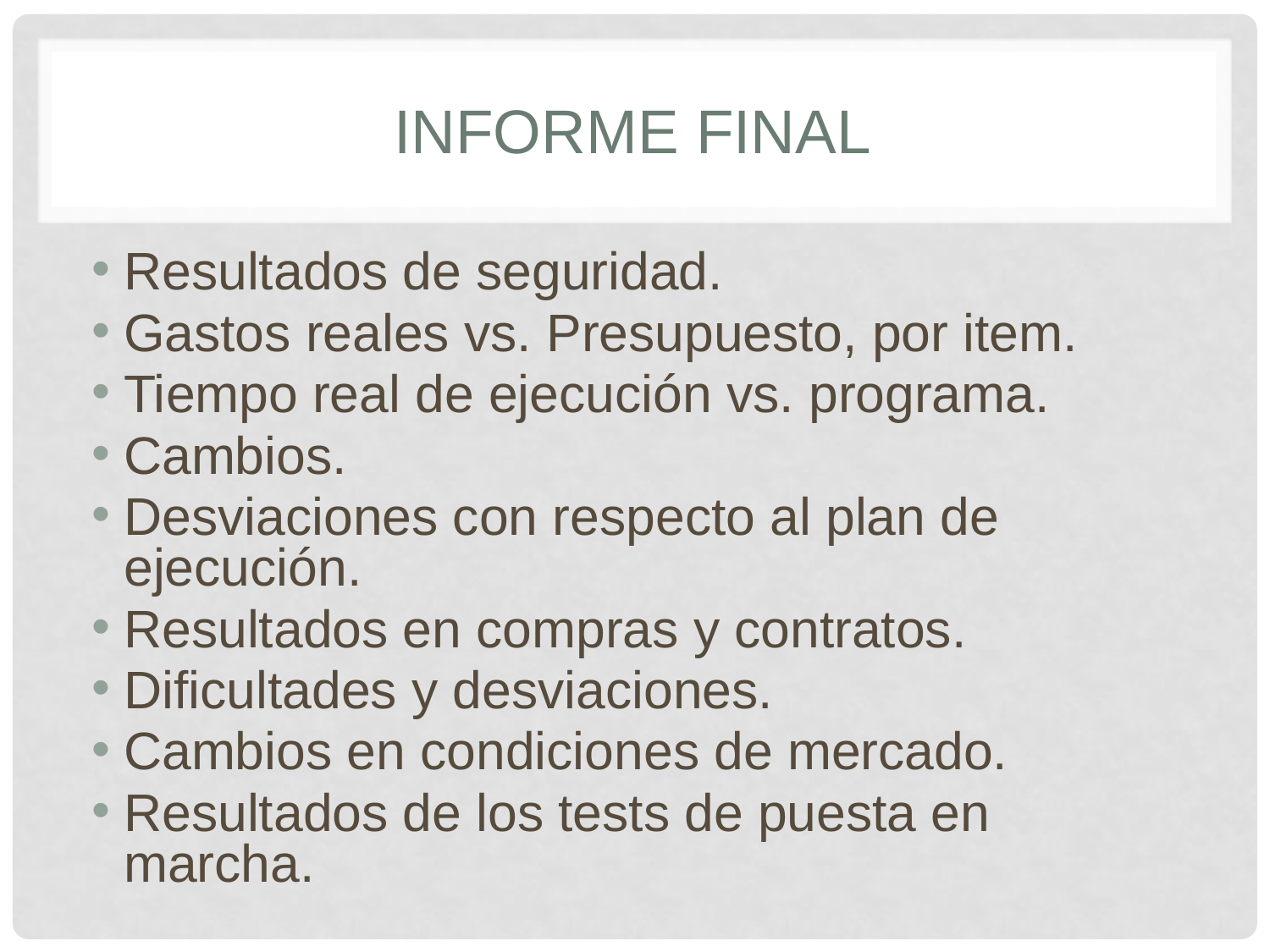

# Informe final
Resultados de seguridad.
Gastos reales vs. Presupuesto, por item.
Tiempo real de ejecución vs. programa.
Cambios.
Desviaciones con respecto al plan de ejecución.
Resultados en compras y contratos.
Dificultades y desviaciones.
Cambios en condiciones de mercado.
Resultados de los tests de puesta en marcha.